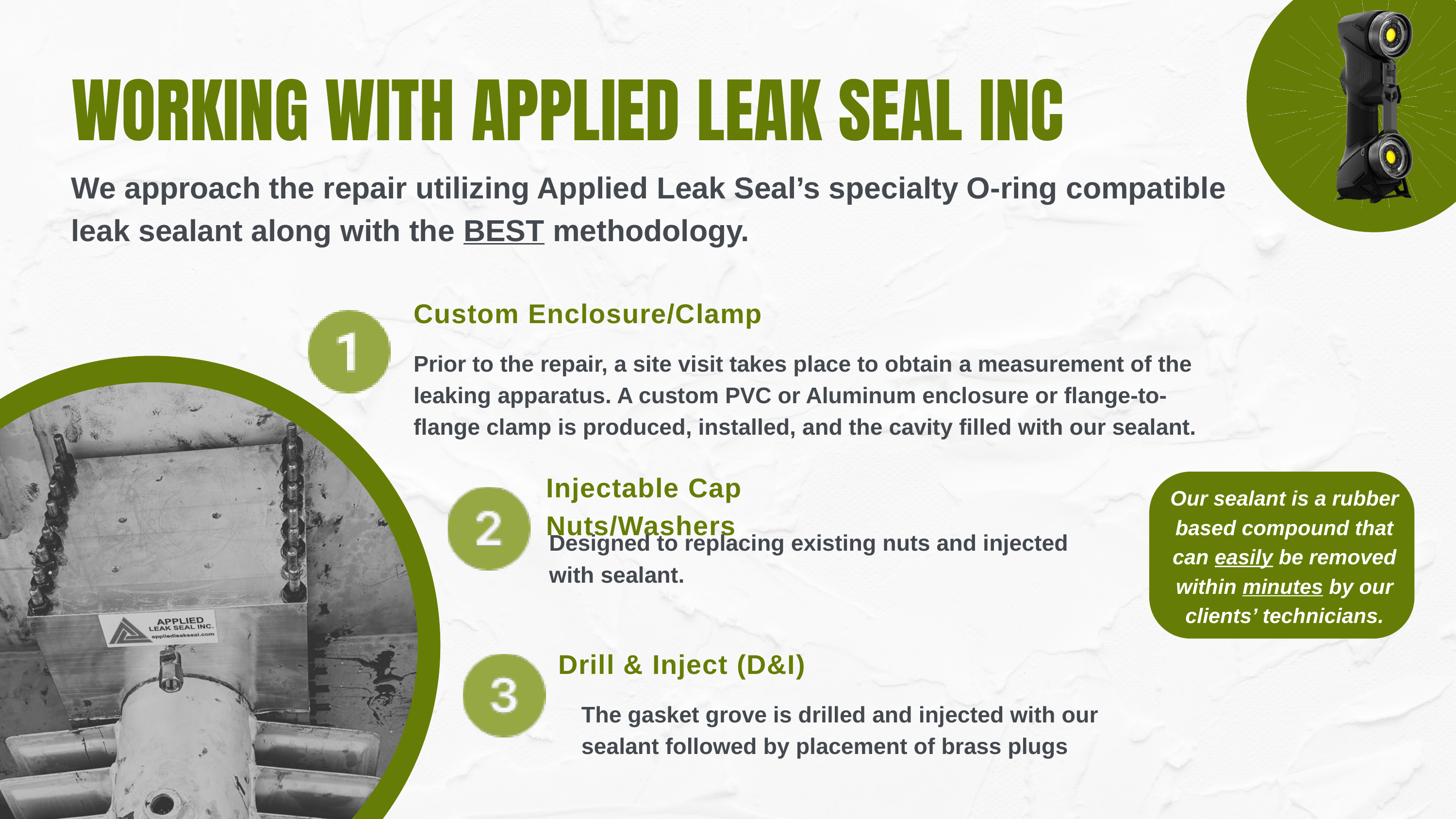

WORKING WITH APPLIED LEAK SEAL INC
We approach the repair utilizing Applied Leak Seal’s specialty O-ring compatible leak sealant along with the BEST methodology.
Custom Enclosure/Clamp

Prior to the repair, a site visit takes place to obtain a measurement of the leaking apparatus. A custom PVC or Aluminum enclosure or flange-to-flange clamp is produced, installed, and the cavity filled with our sealant.

Injectable Cap Nuts/Washers

Our sealant is a rubber based compound that can easily be removed within minutes by our clients’ technicians.

Designed to replacing existing nuts and injected with sealant.
Drill & Inject (D&I)

The gasket grove is drilled and injected with our sealant followed by placement of brass plugs